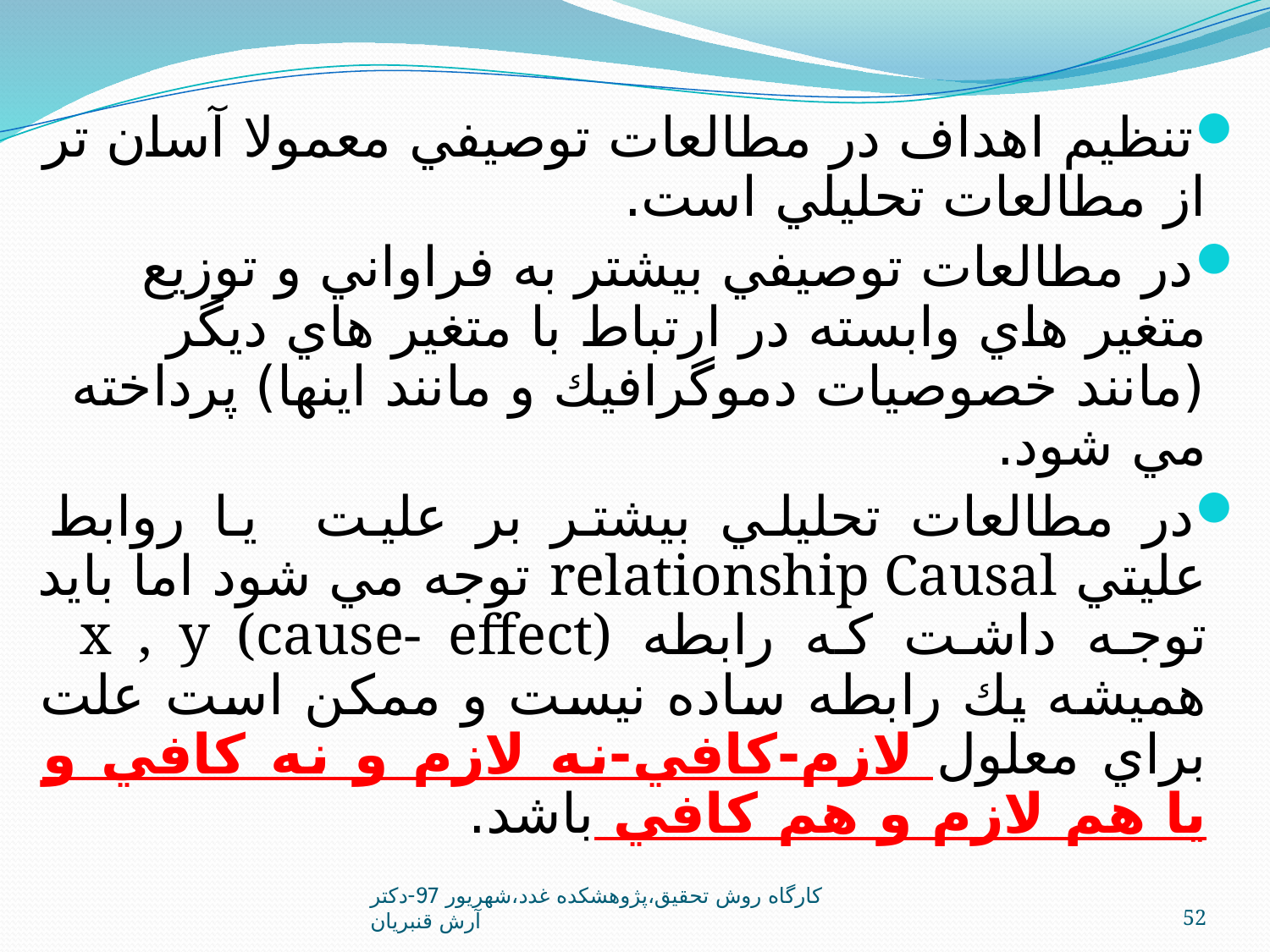

تنظيم اهداف در مطالعات توصيفي معمولا آسان تر از مطالعات تحليلي است.
در مطالعات توصيفي بيشتر به فراواني و توزيع متغير هاي وابسته در ارتباط با متغير هاي ديگر (مانند خصوصيات دموگرافيك و مانند اينها) پرداخته مي شود.
در مطالعات تحليلي بيشتر بر عليت  يا روابط عليتي relationship Causal توجه مي شود اما بايد توجه داشت كه رابطه x , y (cause- effect)  هميشه يك رابطه ساده نيست و ممكن است علت براي معلول لازم-كافي-نه لازم و نه كافي و يا هم لازم و هم كافي باشد.

کارگاه روش تحقيق،پژوهشکده غدد،شهريور 97-دکتر آرش قنبريان
52